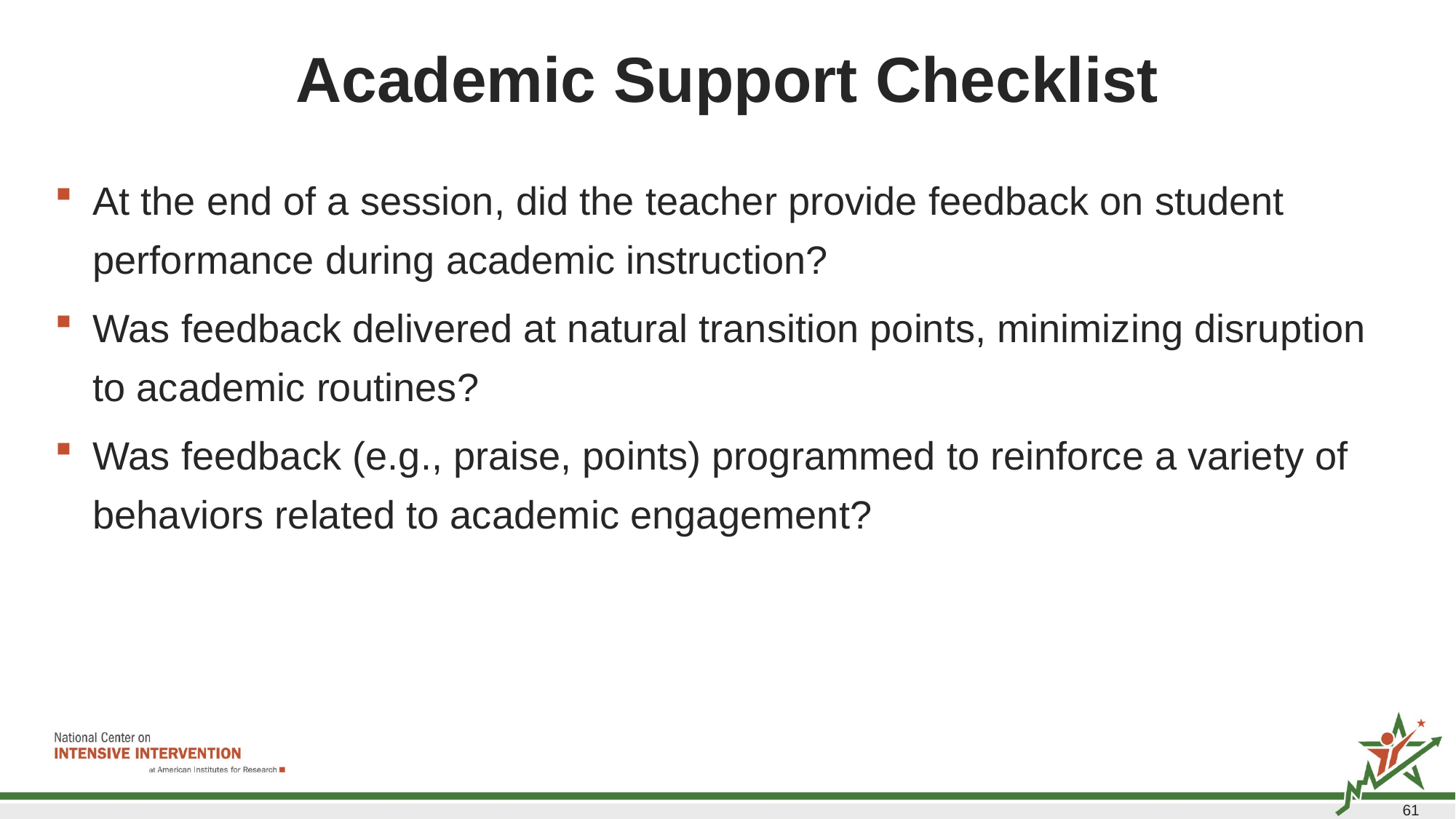

# Academic Support Checklist
At the end of a session, did the teacher provide feedback on student performance during academic instruction?
Was feedback delivered at natural transition points, minimizing disruption to academic routines?
Was feedback (e.g., praise, points) programmed to reinforce a variety of behaviors related to academic engagement?

61